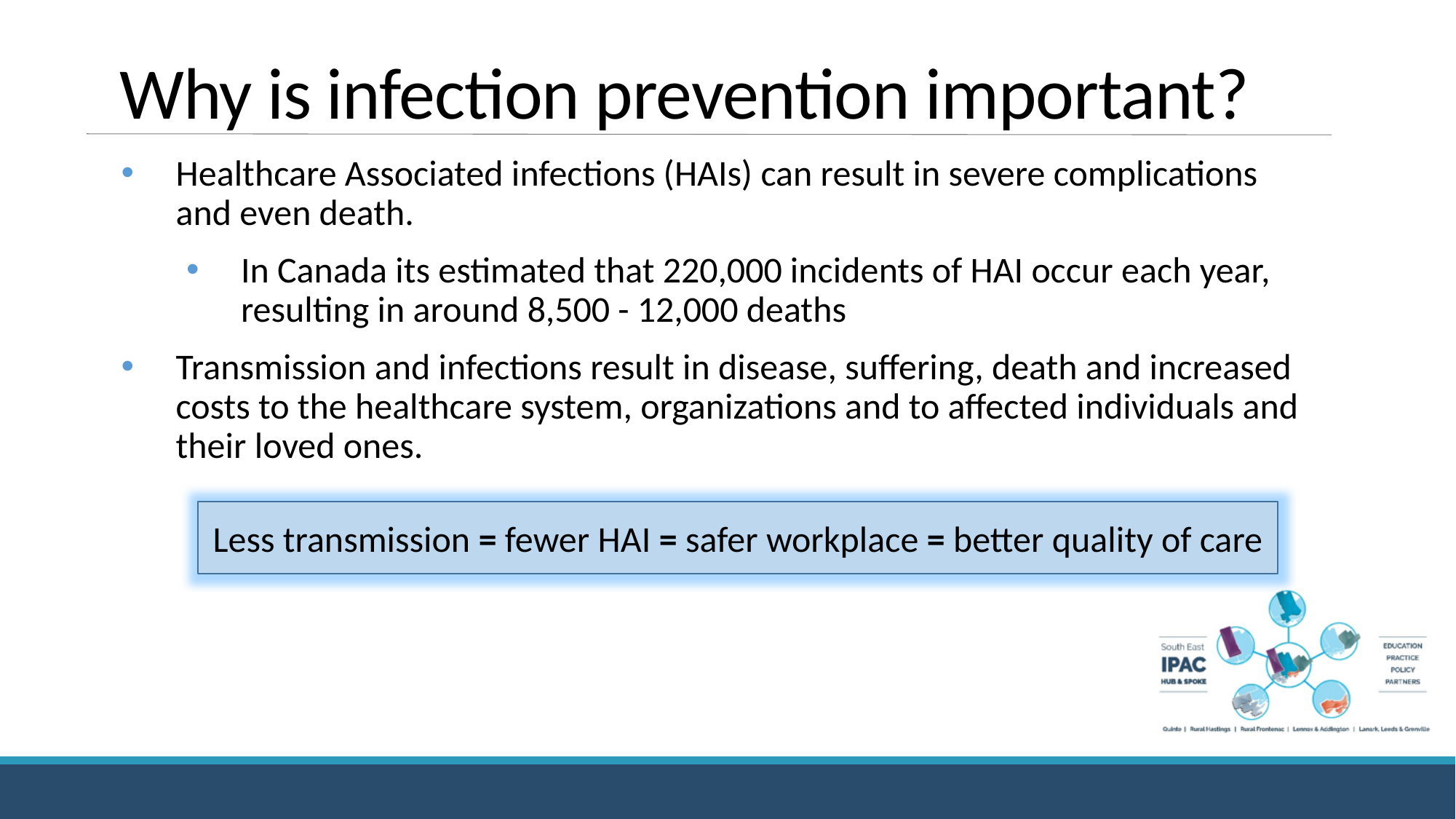

# Why is infection prevention important?
Healthcare Associated infections (HAIs) can result in severe complications and even death.
In Canada its estimated that 220,000 incidents of HAI occur each year, resulting in around 8,500 - 12,000 deaths
Transmission and infections result in disease, suffering, death and increased costs to the healthcare system, organizations and to affected individuals and their loved ones.

Less transmission = fewer HAI = safer workplace = better quality of care